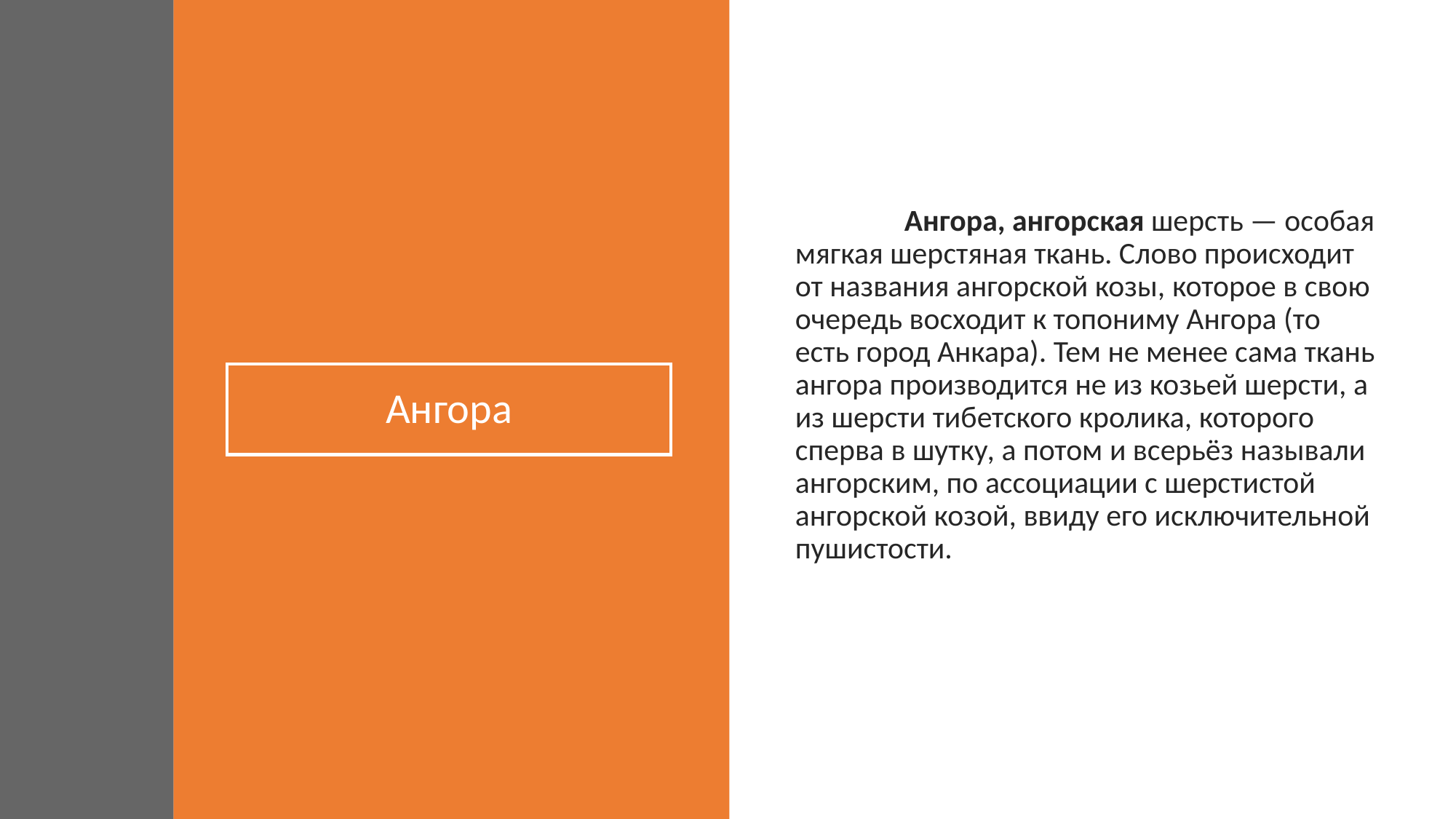

Ангора, ангорская шерсть — особая мягкая шерстяная ткань. Слово происходит от названия ангорской козы, которое в свою очередь восходит к топониму Ангора (то есть город Анкара). Тем не менее сама ткань ангора производится не из козьей шерсти, а из шерсти тибетского кролика, которого сперва в шутку, а потом и всерьёз называли ангорским, по ассоциации с шерстистой ангорской козой, ввиду его исключительной пушистости.

# Ангора